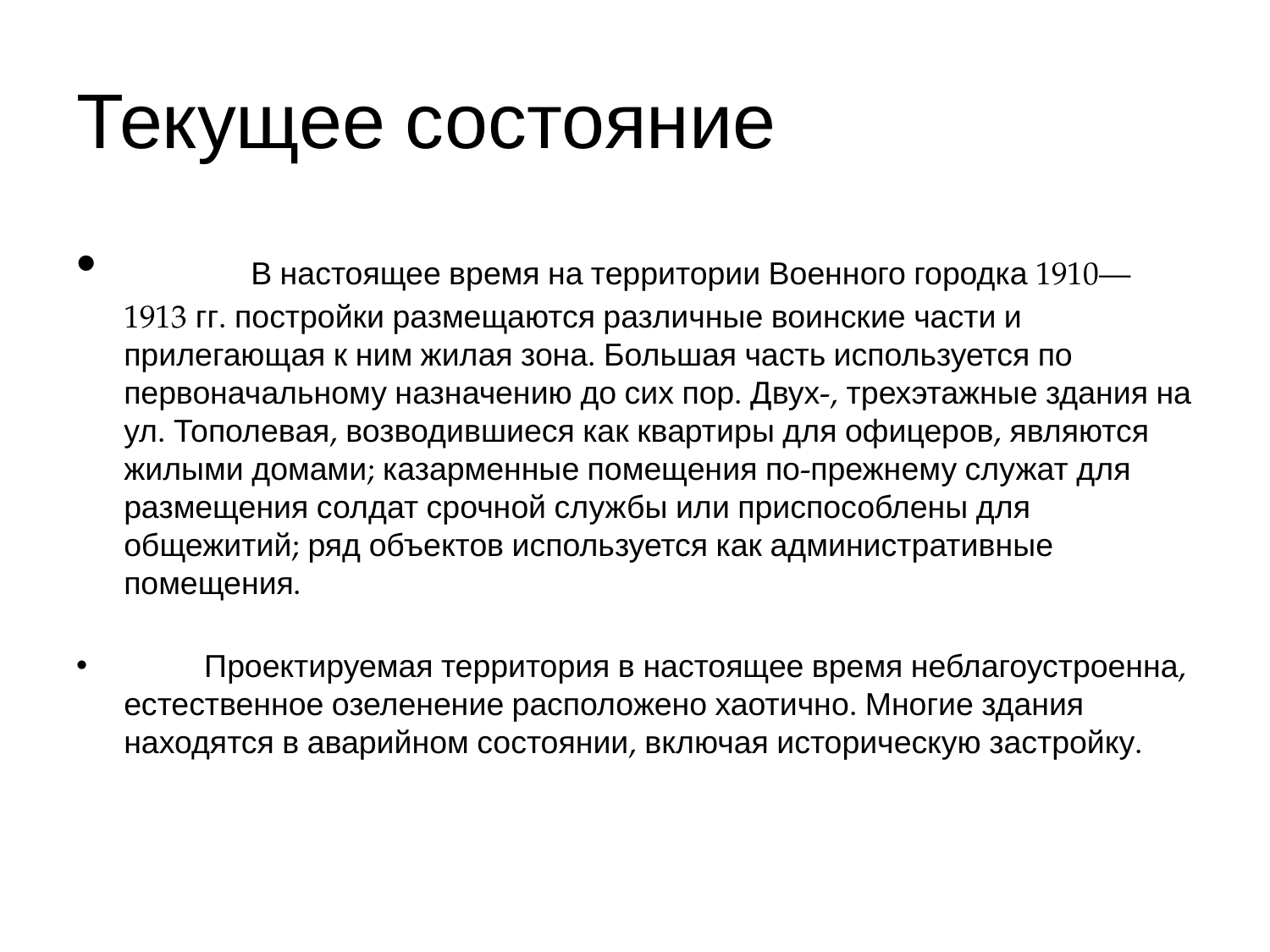

# Текущее состояние
 	В настоящее время на территории Военного городка 1910—1913 гг. постройки размещаются различные воинские части и прилегающая к ним жилая зона. Большая часть используется по первоначальному назначению до сих пор. Двух-, трехэтажные здания на ул. Тополевая, возводившиеся как квартиры для офицеров, являются жилыми домами; казарменные помещения по-прежнему служат для размещения солдат срочной службы или приспособлены для общежитий; ряд объектов используется как административные помещения.
          Проектируемая территория в настоящее время неблагоустроенна, естественное озеленение расположено хаотично. Многие здания находятся в аварийном состоянии, включая историческую застройку.